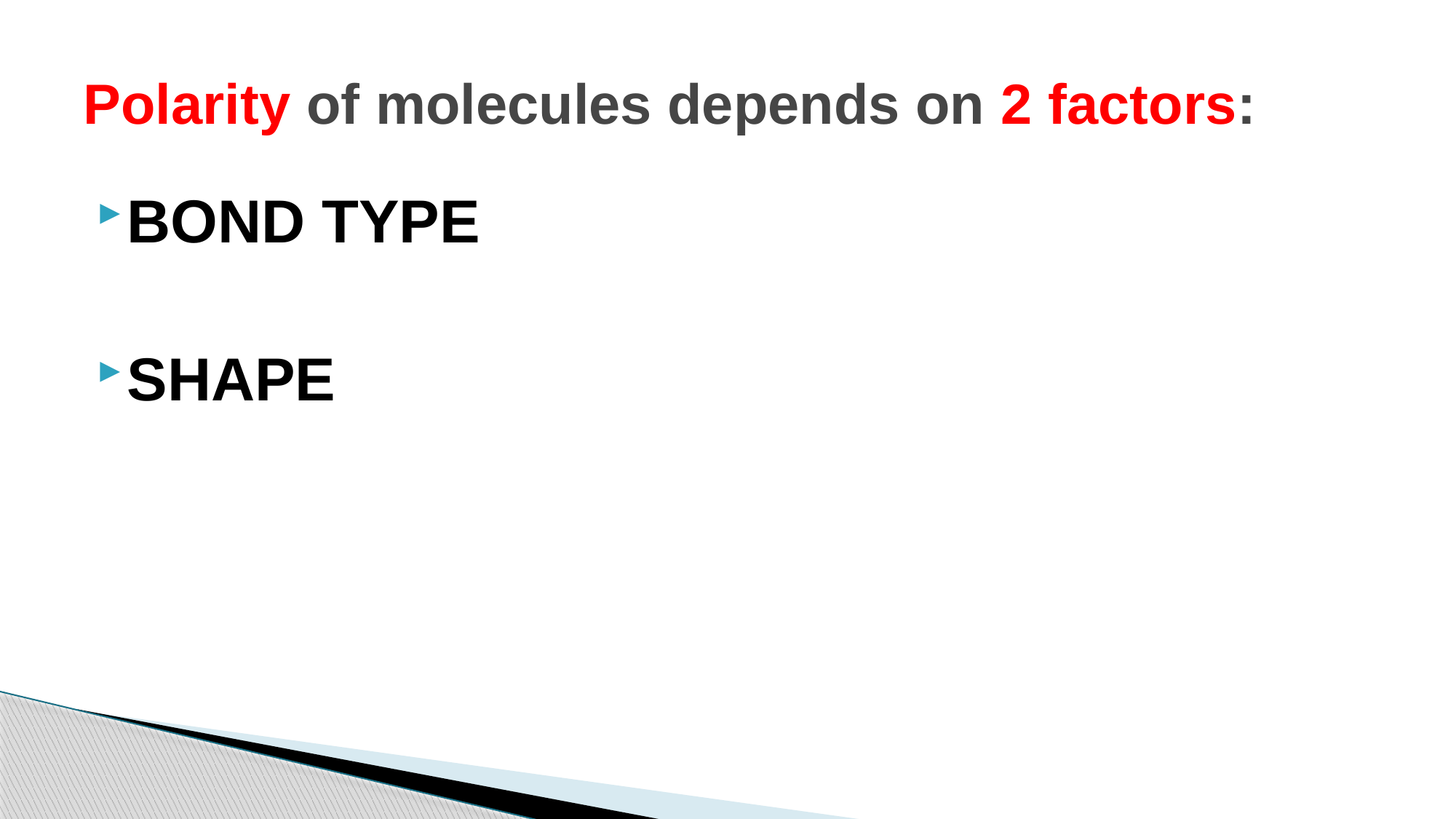

# Polarity of molecules depends on 2 factors:
BOND TYPE

SHAPE